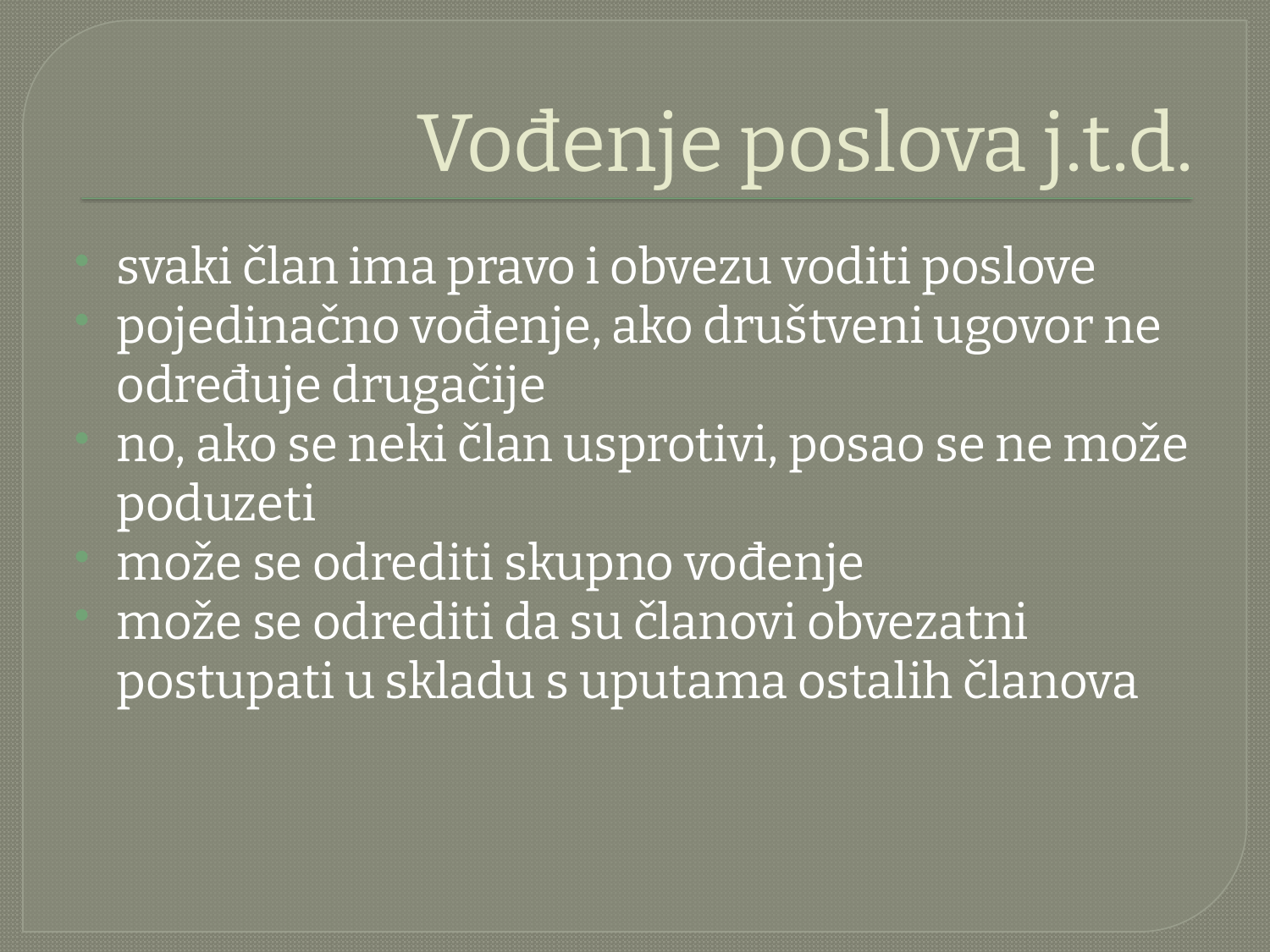

# Vođenje poslova j.t.d.
svaki član ima pravo i obvezu voditi poslove
pojedinačno vođenje, ako društveni ugovor ne određuje drugačije
no, ako se neki član usprotivi, posao se ne može poduzeti
može se odrediti skupno vođenje
može se odrediti da su članovi obvezatni postupati u skladu s uputama ostalih članova